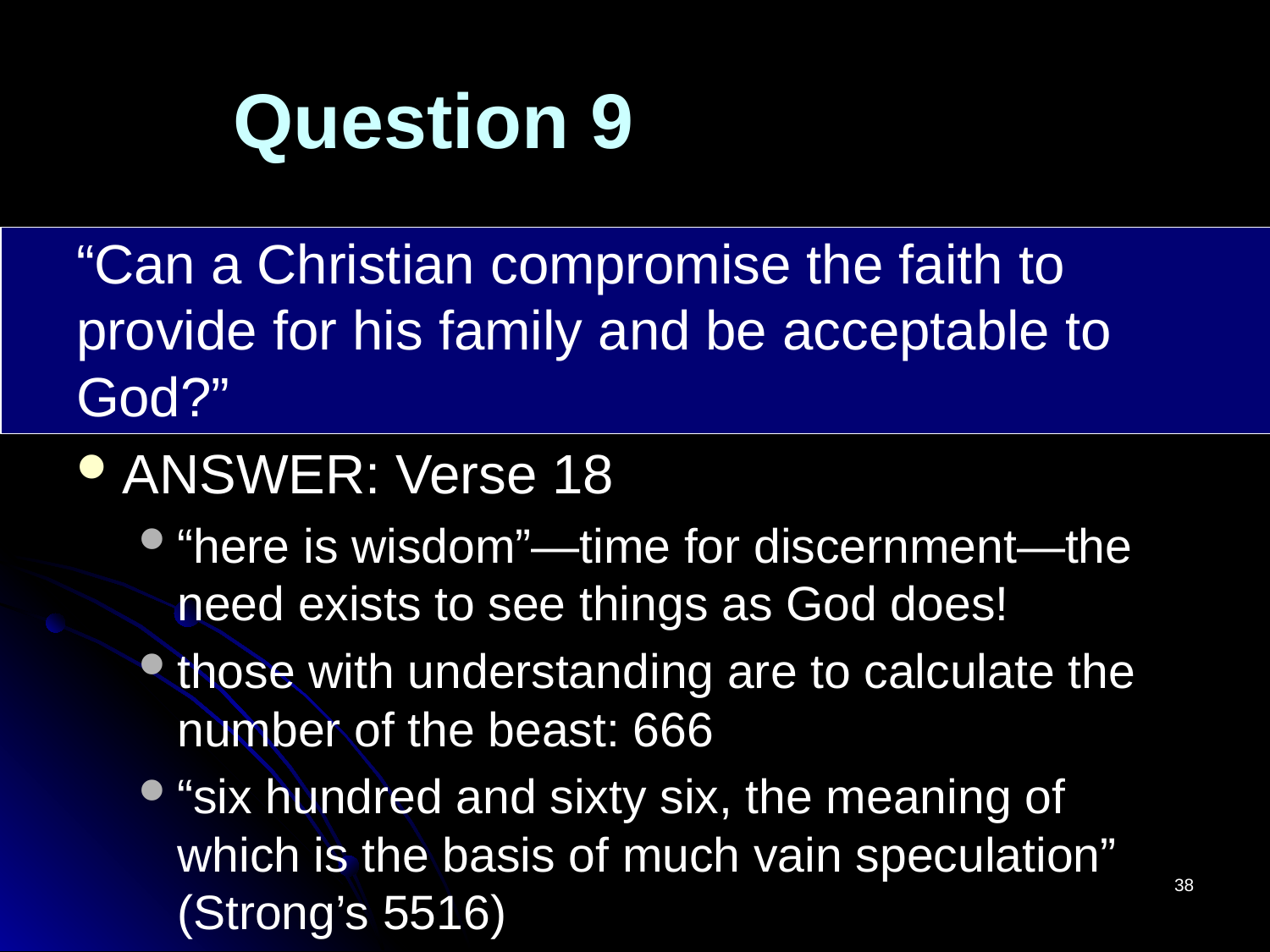

# Question 9
“Can a Christian compromise the faith to provide for his family and be acceptable to God?”
ANSWER: Verse 18
“here is wisdom”—time for discernment—the need exists to see things as God does!
those with understanding are to calculate the number of the beast: 666
“six hundred and sixty six, the meaning of which is the basis of much vain speculation” (Strong’s 5516)

38